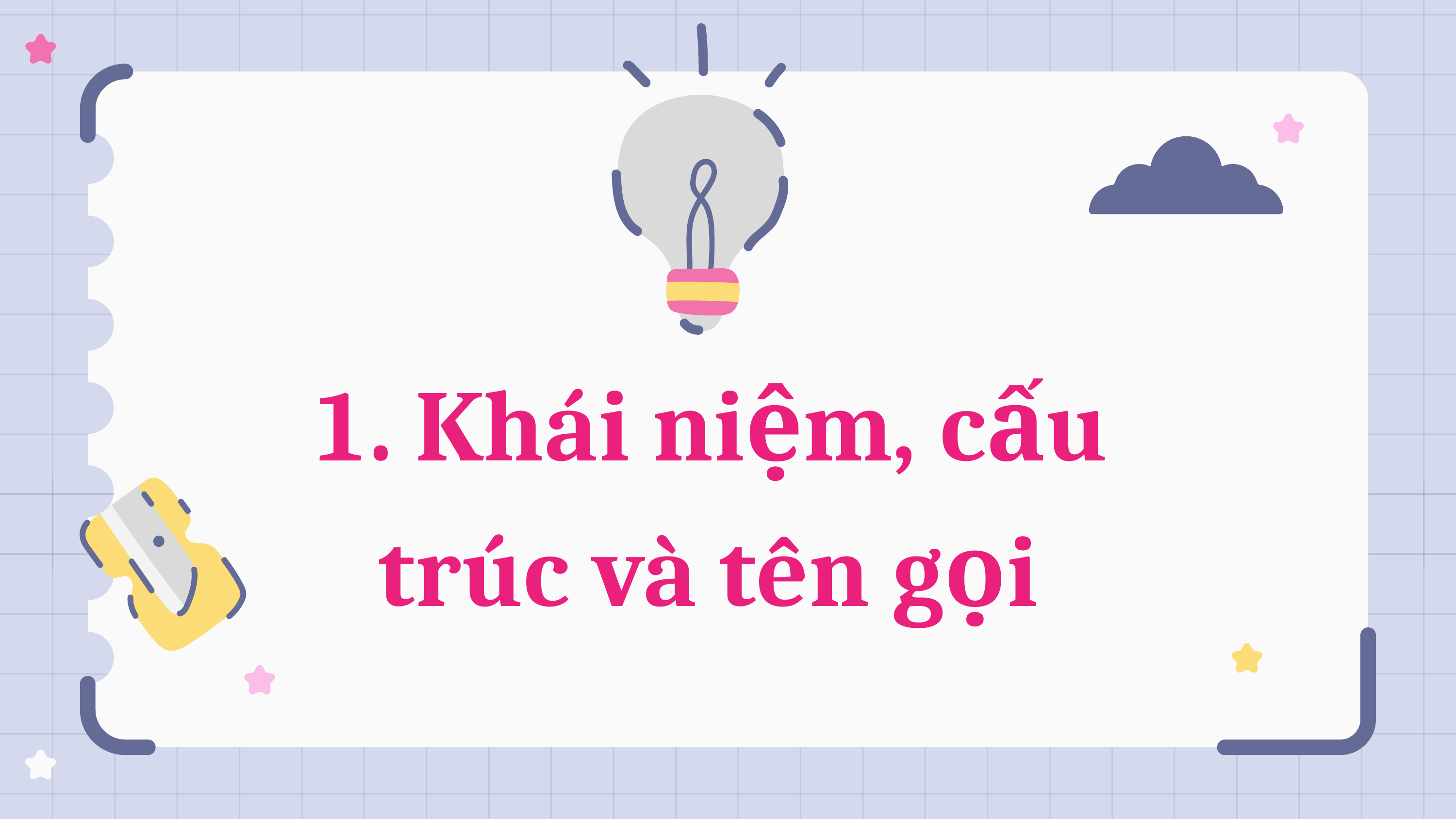

# 1. Khái niệm, cấu trúc và tên gọi